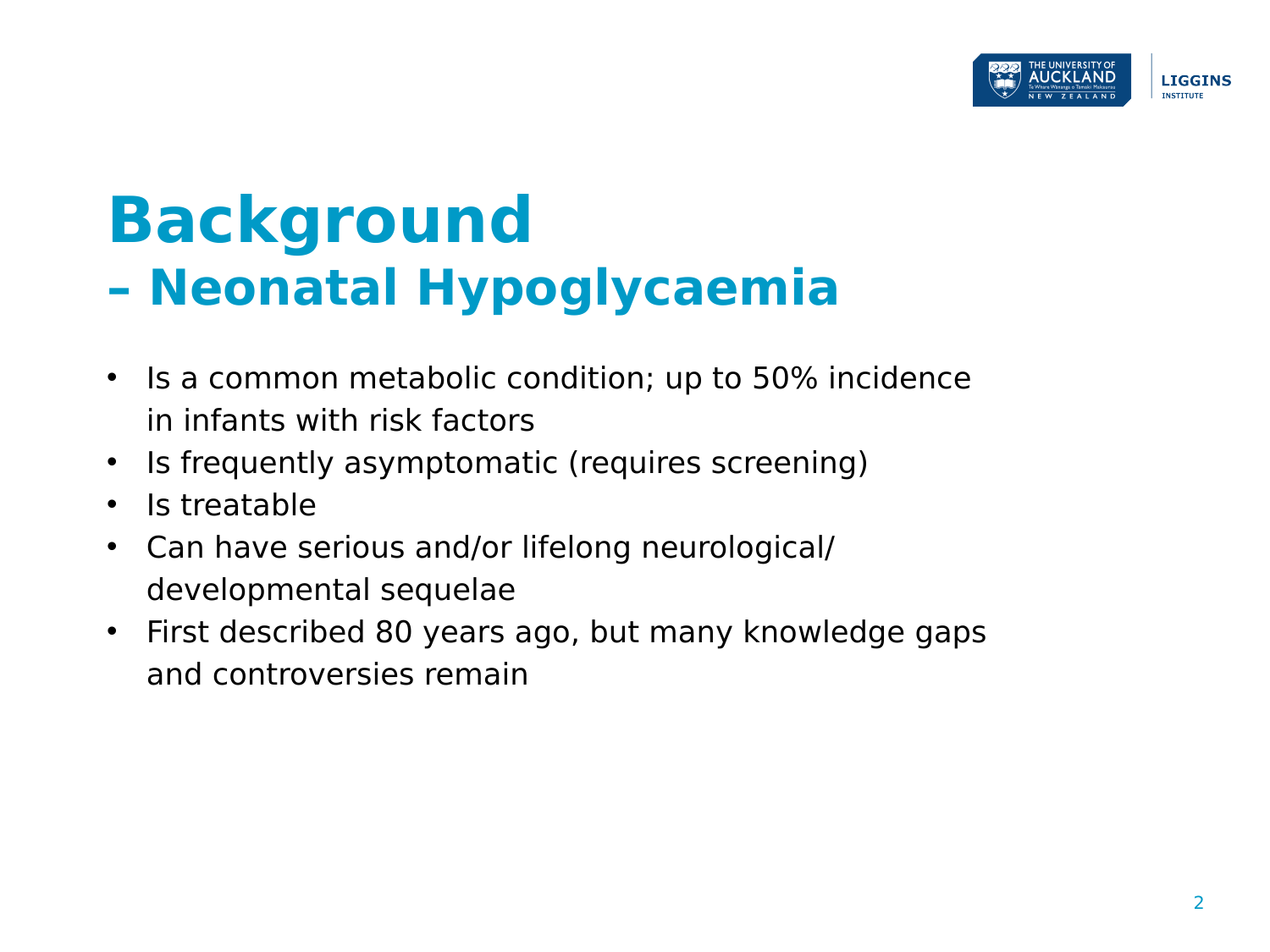

# Background – Neonatal Hypoglycaemia
Is a common metabolic condition; up to 50% incidence in infants with risk factors
Is frequently asymptomatic (requires screening)
Is treatable
Can have serious and/or lifelong neurological/ developmental sequelae
First described 80 years ago, but many knowledge gaps and controversies remain

2